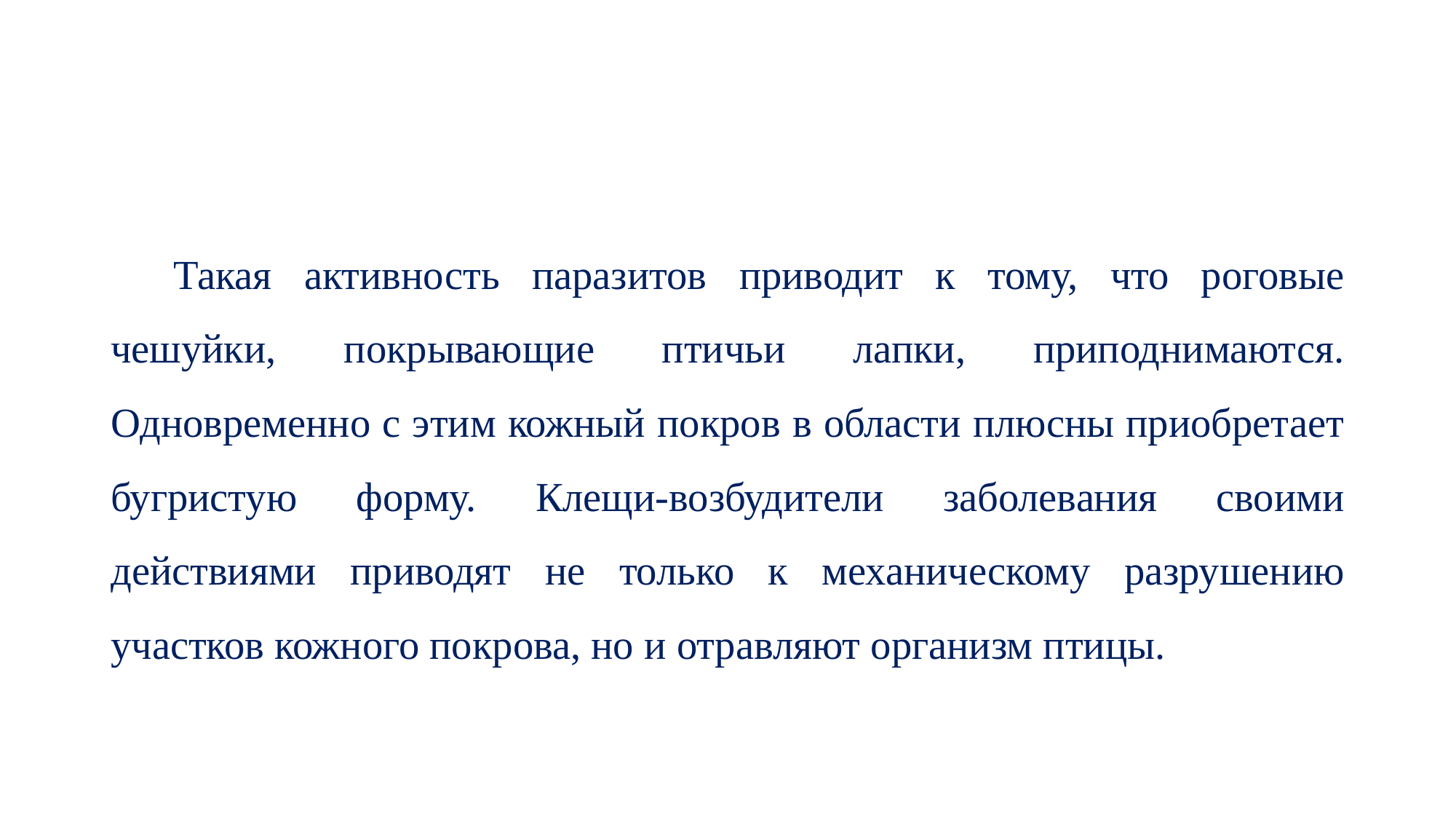

#
Такая активность паразитов приводит к тому, что роговые чешуйки, покрывающие птичьи лапки, приподнимаются. Одновременно с этим кожный покров в области плюсны приобретает бугристую форму. Клещи-возбудители заболевания своими действиями приводят не только к механическому разрушению участков кожного покрова, но и отравляют организм птицы.